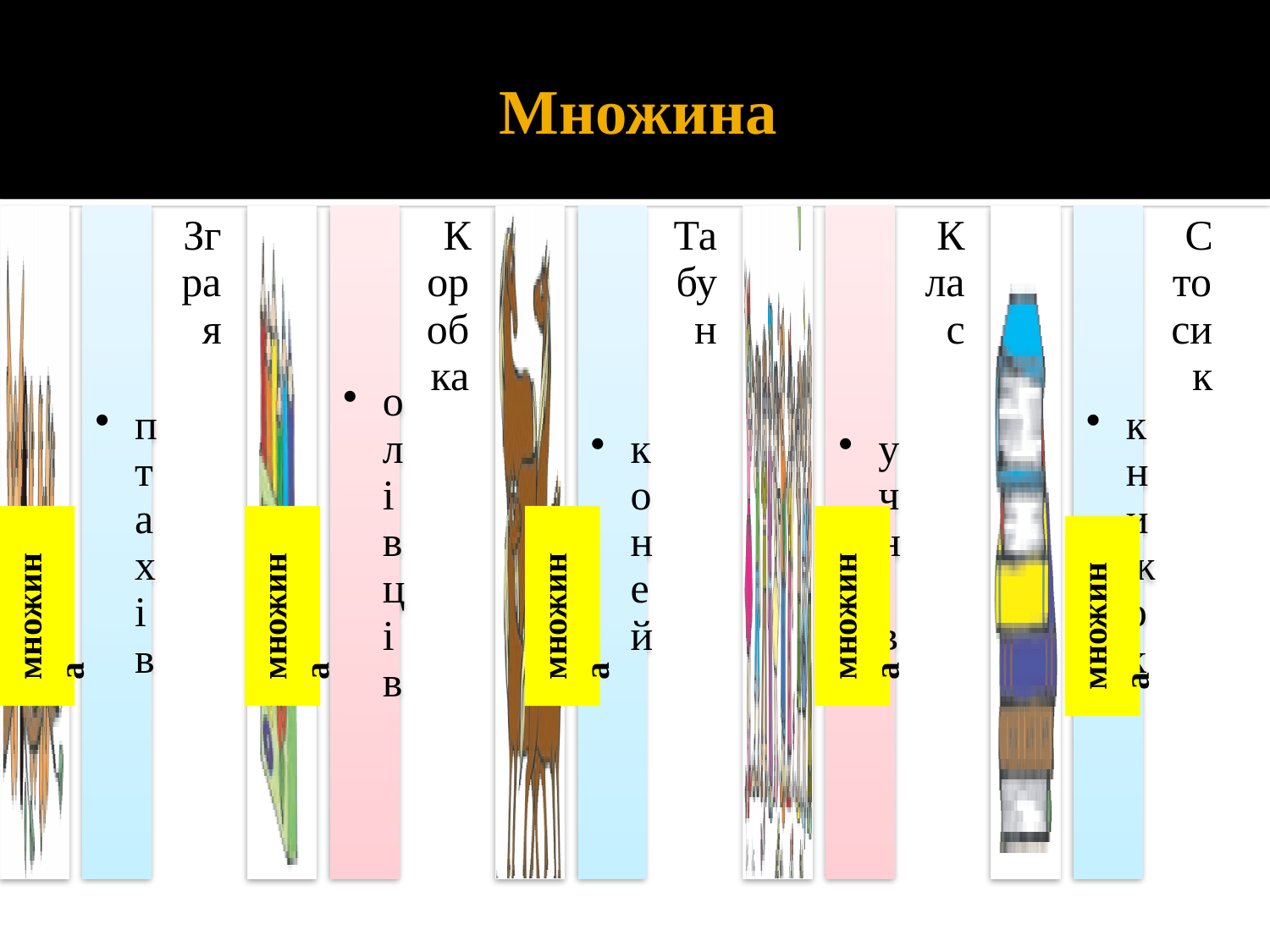

# Множина
Зграя
птахів
Коробка
олівців
Табун
коней
Клас
учнів
Стосик
книжок

множина
множина
множина
множина
множина